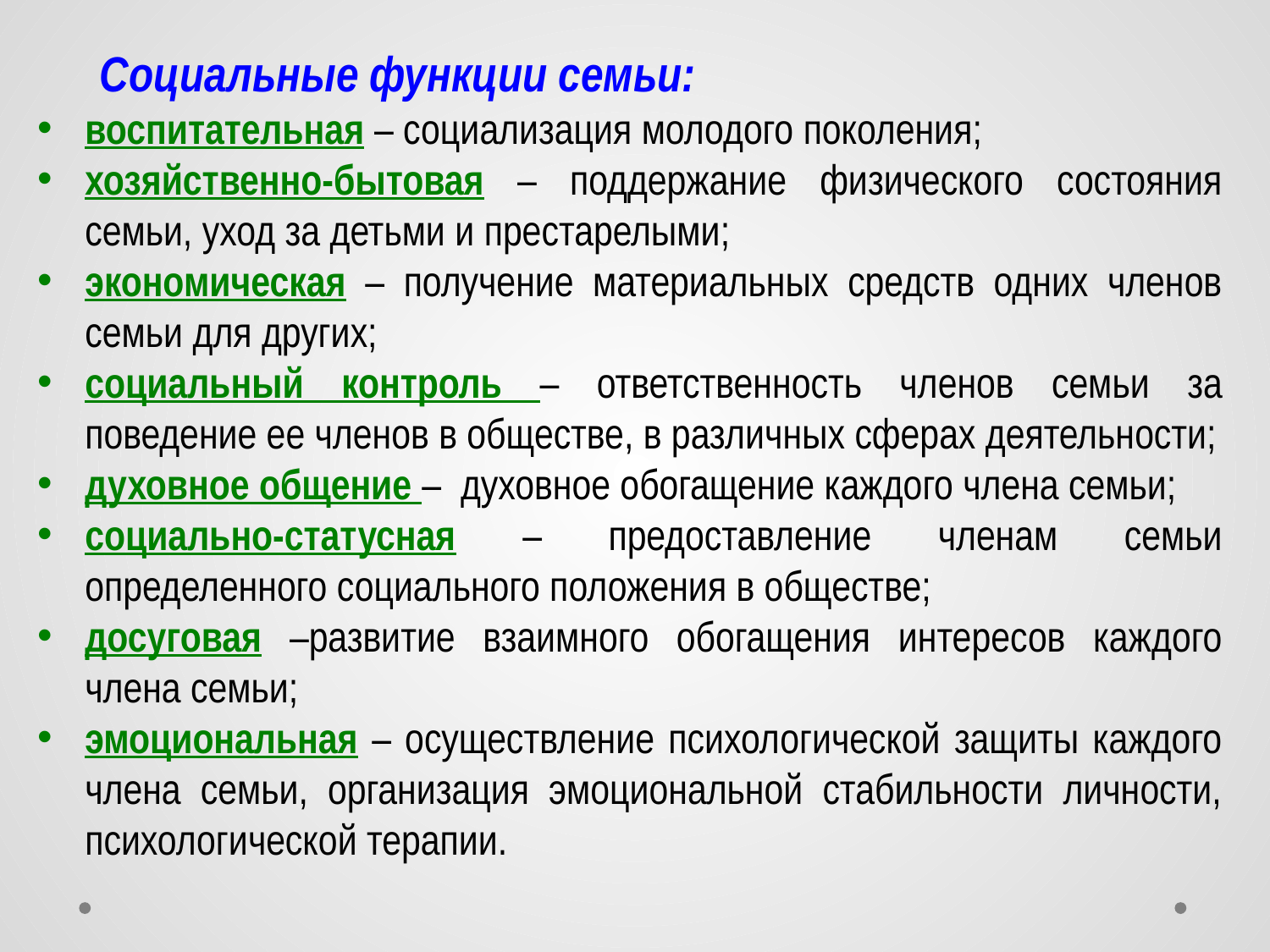

Социальные функции семьи:
воспитательная – социализация молодого поколения;
хозяйственно-бытовая – поддержание физического состояния семьи, уход за детьми и престарелыми;
экономическая – получение материальных средств одних членов семьи для других;
социальный контроль – ответственность членов семьи за поведение ее членов в обществе, в различных сферах деятельности;
духовное общение –  духовное обогащение каждого члена семьи;
социально-статусная – предоставление членам семьи определенного социального положения в обществе;
досуговая –развитие взаимного обогащения интересов каждого члена семьи;
эмоциональная – осуществление психологической защиты каждого члена семьи, организация эмоциональной стабильности личности, психологической терапии.